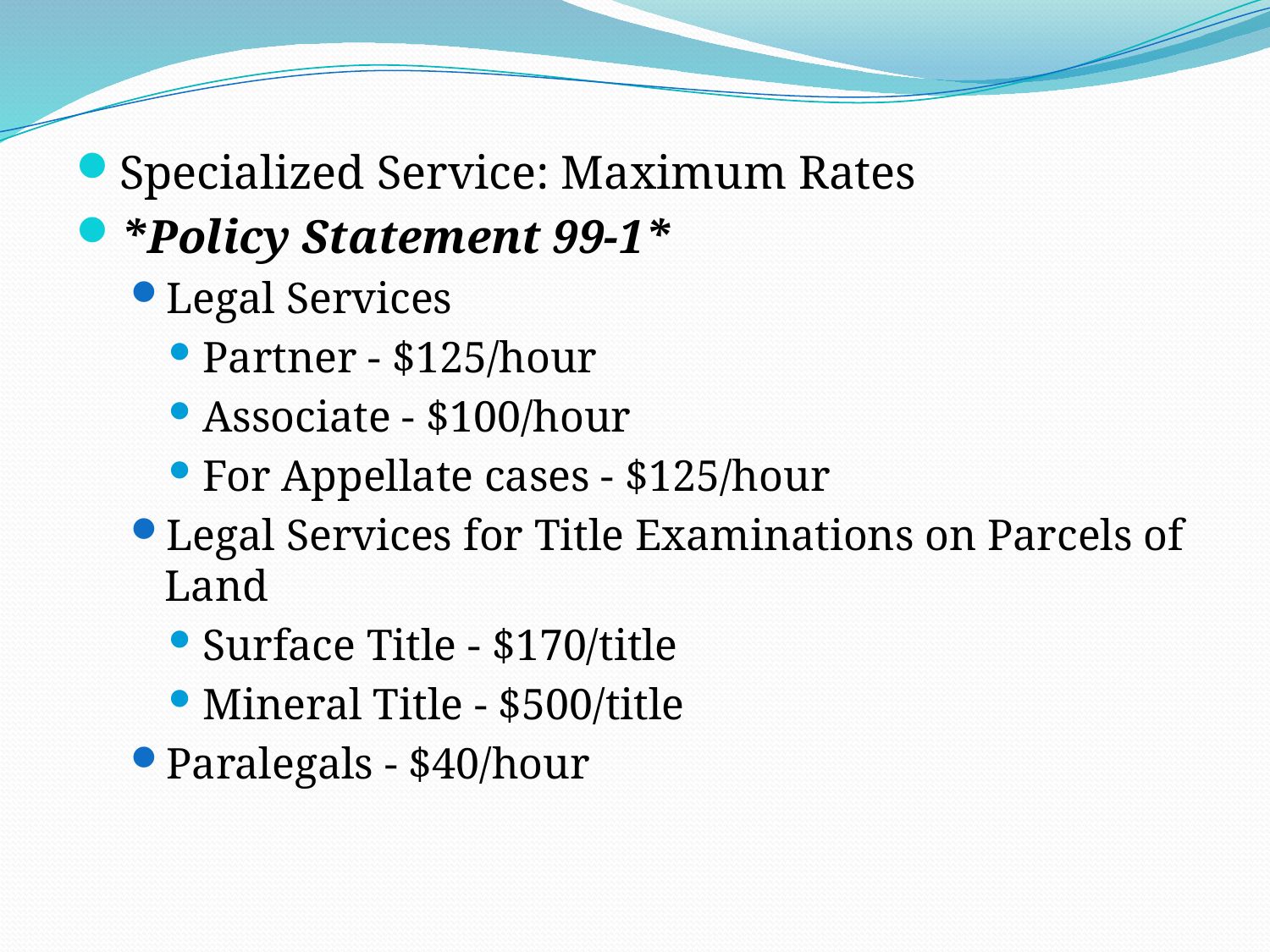

Specialized Service: Maximum Rates
*Policy Statement 99-1*
Legal Services
Partner - $125/hour
Associate - $100/hour
For Appellate cases - $125/hour
Legal Services for Title Examinations on Parcels of Land
Surface Title - $170/title
Mineral Title - $500/title
Paralegals - $40/hour